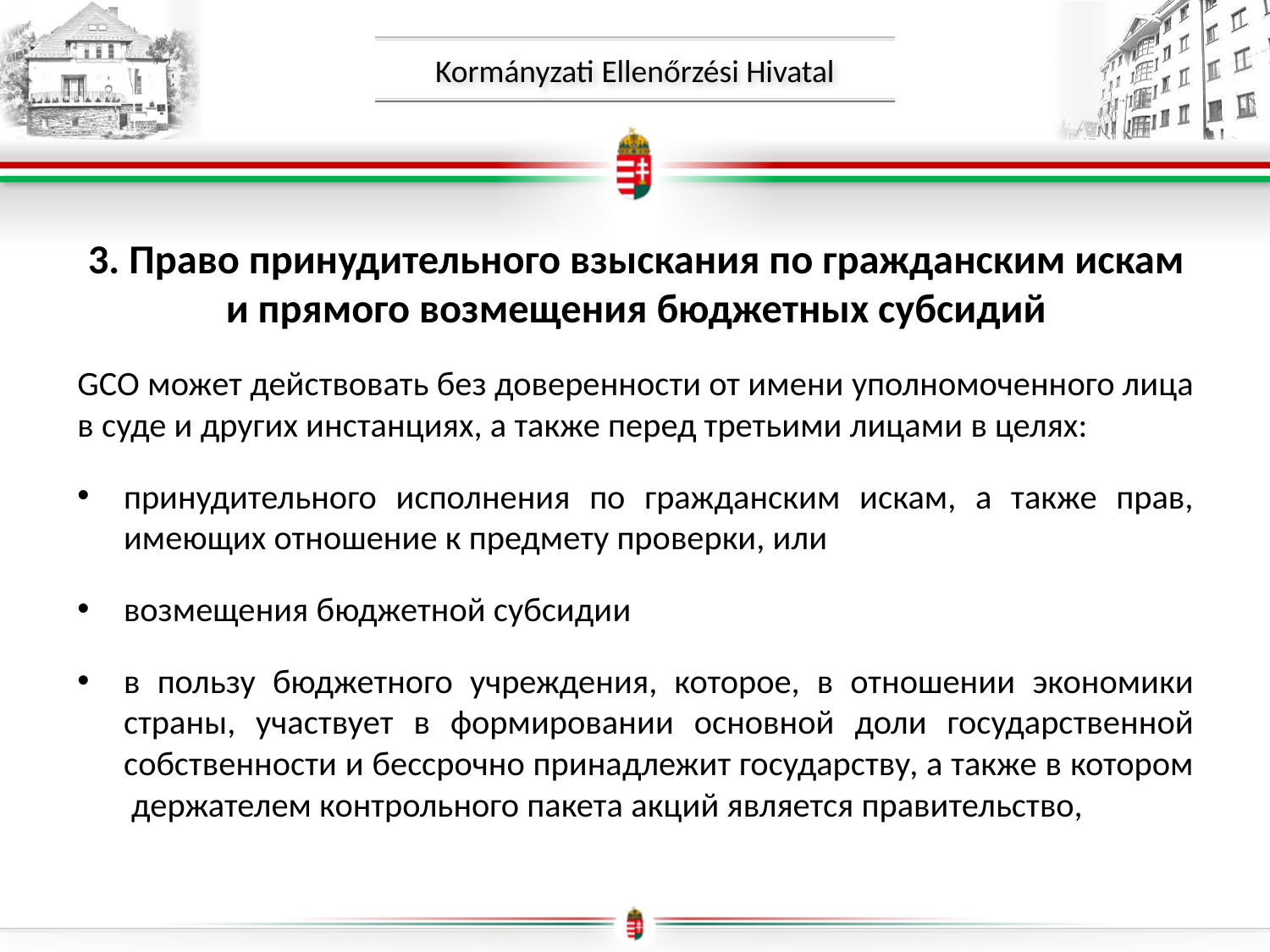

3. Право принудительного взыскания по гражданским искам и прямого возмещения бюджетных субсидий
GCO может действовать без доверенности от имени уполномоченного лица в суде и других инстанциях, а также перед третьими лицами в целях:
принудительного исполнения по гражданским искам, а также прав, имеющих отношение к предмету проверки, или
возмещения бюджетной субсидии
в пользу бюджетного учреждения, которое, в отношении экономики страны, участвует в формировании основной доли государственной собственности и бессрочно принадлежит государству, а также в котором  держателем контрольного пакета акций является правительство,